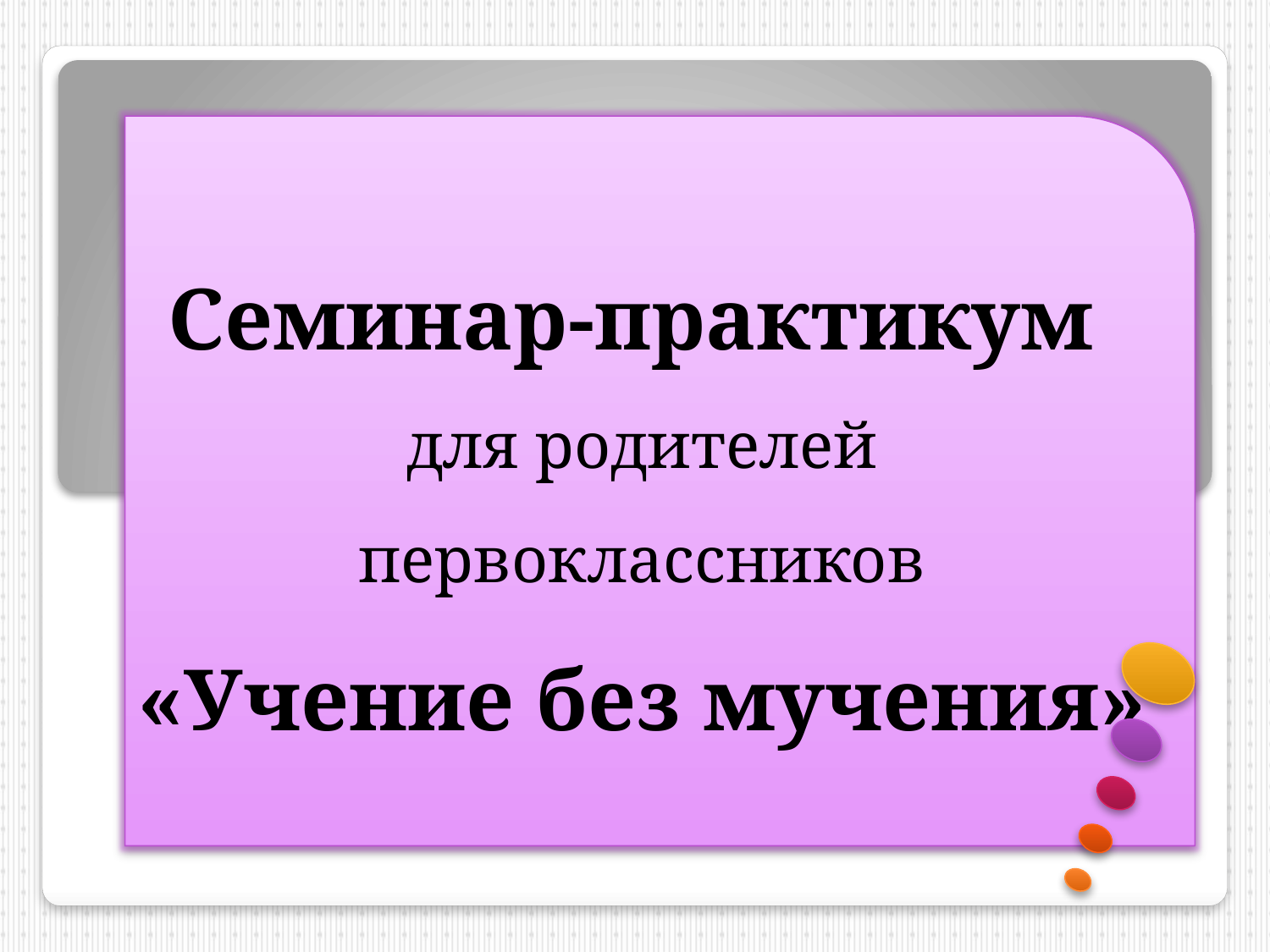

Семинар-практикум
для родителей первоклассников
«Учение без мучения»